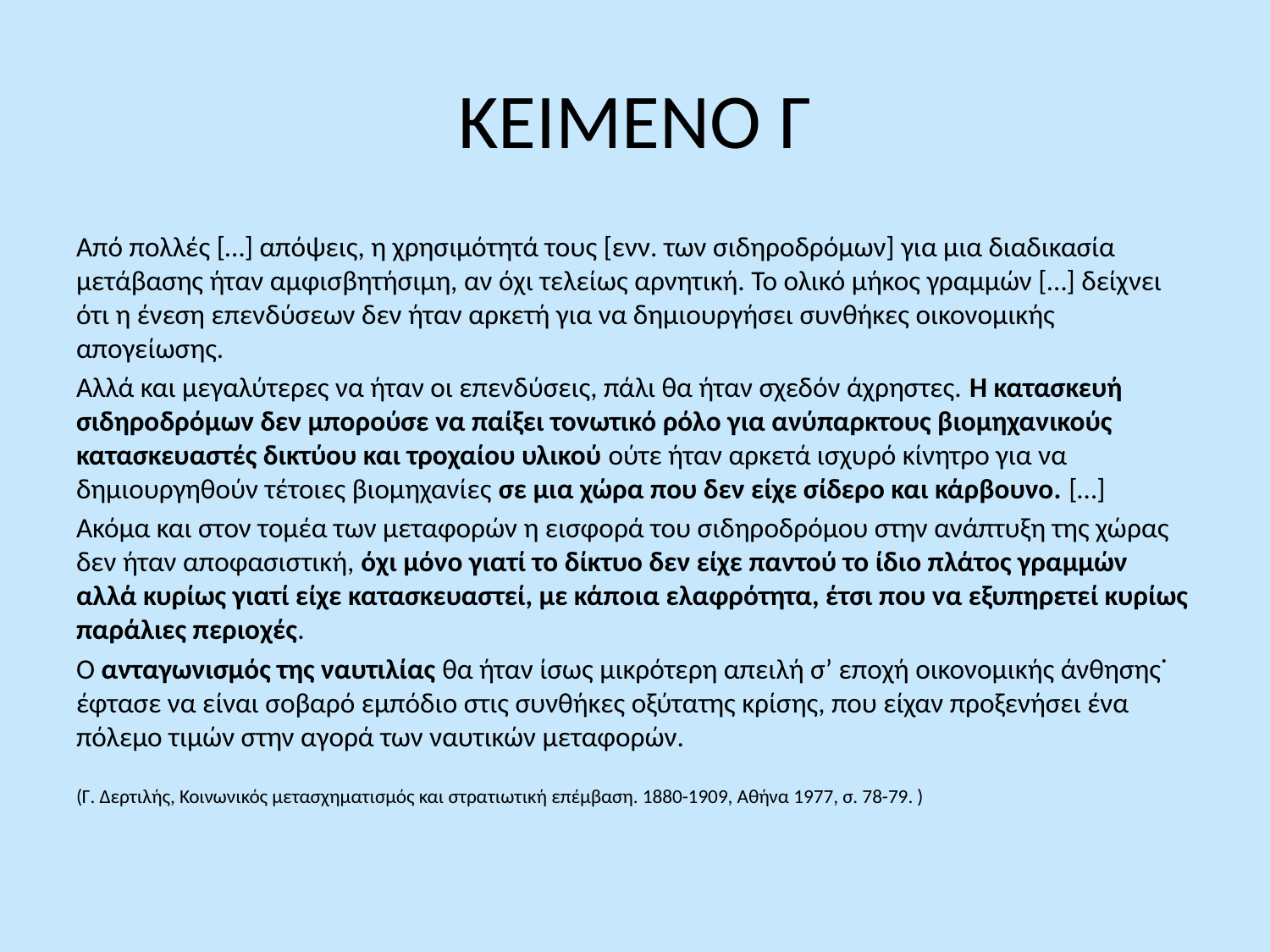

# ΚΕΙΜΕΝΟ Γ
Από πολλές […] απόψεις, η χρησιμότητά τους [ενν. των σιδηροδρόμων] για μια διαδικασία μετάβασης ήταν αμφισβητήσιμη, αν όχι τελείως αρνητική. Το ολικό μήκος γραμμών […] δείχνει ότι η ένεση επενδύσεων δεν ήταν αρκετή για να δημιουργήσει συνθήκες οικονομικής απογείωσης.
Αλλά και μεγαλύτερες να ήταν οι επενδύσεις, πάλι θα ήταν σχεδόν άχρηστες. Η κατασκευή σιδηροδρόμων δεν μπορούσε να παίξει τονωτικό ρόλο για ανύπαρκτους βιομηχανικούς κατασκευαστές δικτύου και τροχαίου υλικού ούτε ήταν αρκετά ισχυρό κίνητρο για να δημιουργηθούν τέτοιες βιομηχανίες σε μια χώρα που δεν είχε σίδερο και κάρβουνο. […]
Ακόμα και στον τομέα των μεταφορών η εισφορά του σιδηροδρόμου στην ανάπτυξη της χώρας δεν ήταν αποφασιστική, όχι μόνο γιατί το δίκτυο δεν είχε παντού το ίδιο πλάτος γραμμών αλλά κυρίως γιατί είχε κατασκευαστεί, με κάποια ελαφρότητα, έτσι που να εξυπηρετεί κυρίως παράλιες περιοχές.
Ο ανταγωνισμός της ναυτιλίας θα ήταν ίσως μικρότερη απειλή σ’ εποχή οικονομικής άνθησης˙ έφτασε να είναι σοβαρό εμπόδιο στις συνθήκες οξύτατης κρίσης, που είχαν προξενήσει ένα πόλεμο τιμών στην αγορά των ναυτικών μεταφορών.

(Γ. Δερτιλής, Κοινωνικός μετασχηματισμός και στρατιωτική επέμβαση. 1880-1909, Αθήνα 1977, σ. 78-79. )